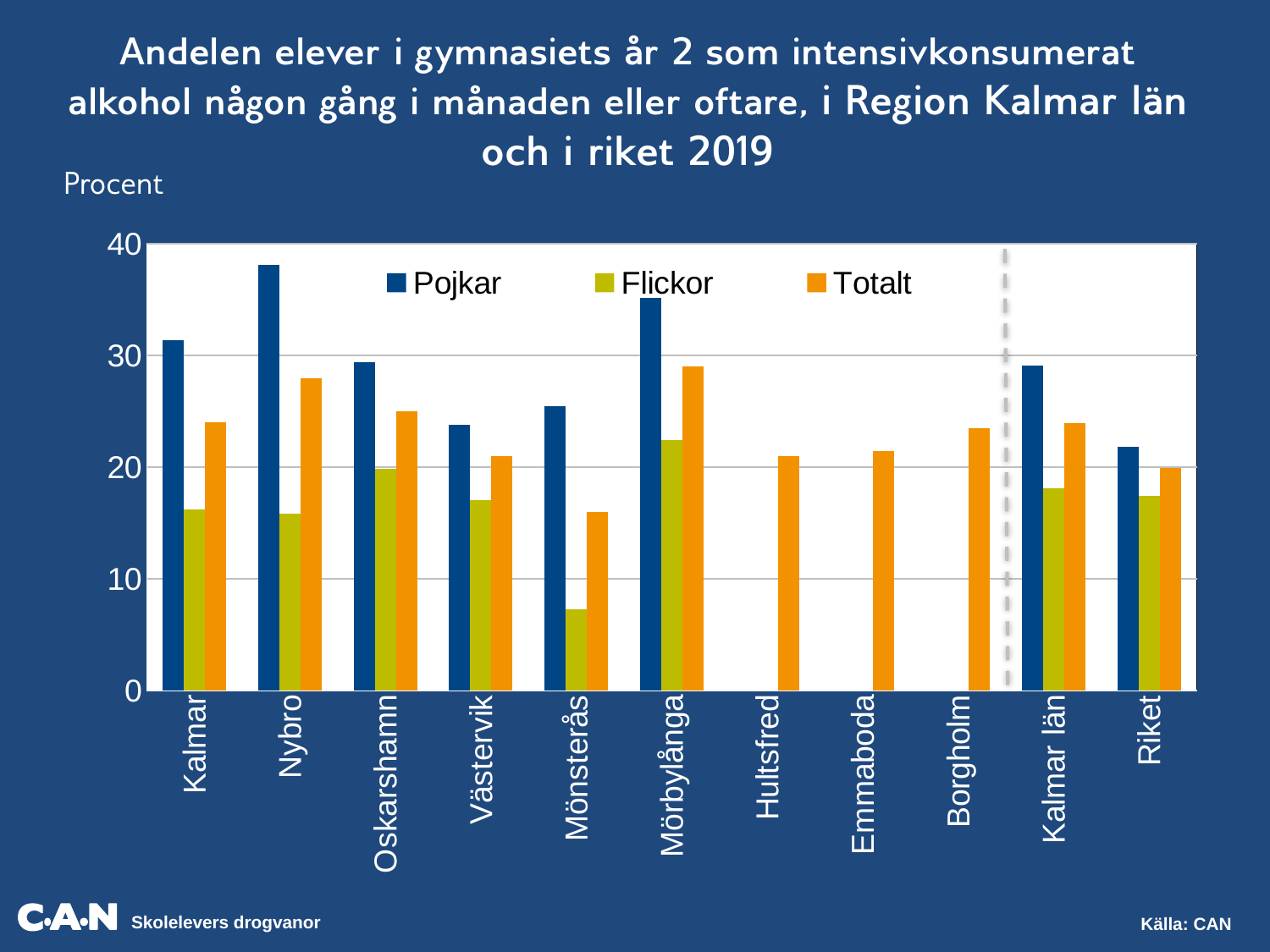

Andelen elever i gymnasiets år 2 som intensivkonsumerat alkohol någon gång i månaden eller oftare, i Region Kalmar län och i riket 2019
Procent

### Chart

| Category | Pojkar | Flickor | Totalt |
|---|---|---|---|
| Kalmar | 31.402439024390244 | 16.216216216216218 | 24.0 |
| Nybro | 38.095238095238095 | 15.873015873015872 | 28.0 |
| Oskarshamn | 29.411764705882355 | 19.834710743801654 | 25.0 |
| Västervik | 23.809523809523807 | 17.045454545454543 | 21.0 |
| Mönsterås | 25.49019607843137 | 7.2727272727272725 | 16.0 |
| Mörbylånga | 35.18518518518518 | 22.448979591836736 | 29.0 |
| Hultsfred | None | None | 20.967741935483872 |
| Emmaboda | None | None | 21.428571428571427 |
| Borgholm | None | None | 23.456790123456788 |
| Kalmar län | 29.11795961742827 | 18.094089264173704 | 23.953098827470686 |
| Riket | 21.845196946271404 | 17.40221582277513 | 19.9263665390564 |